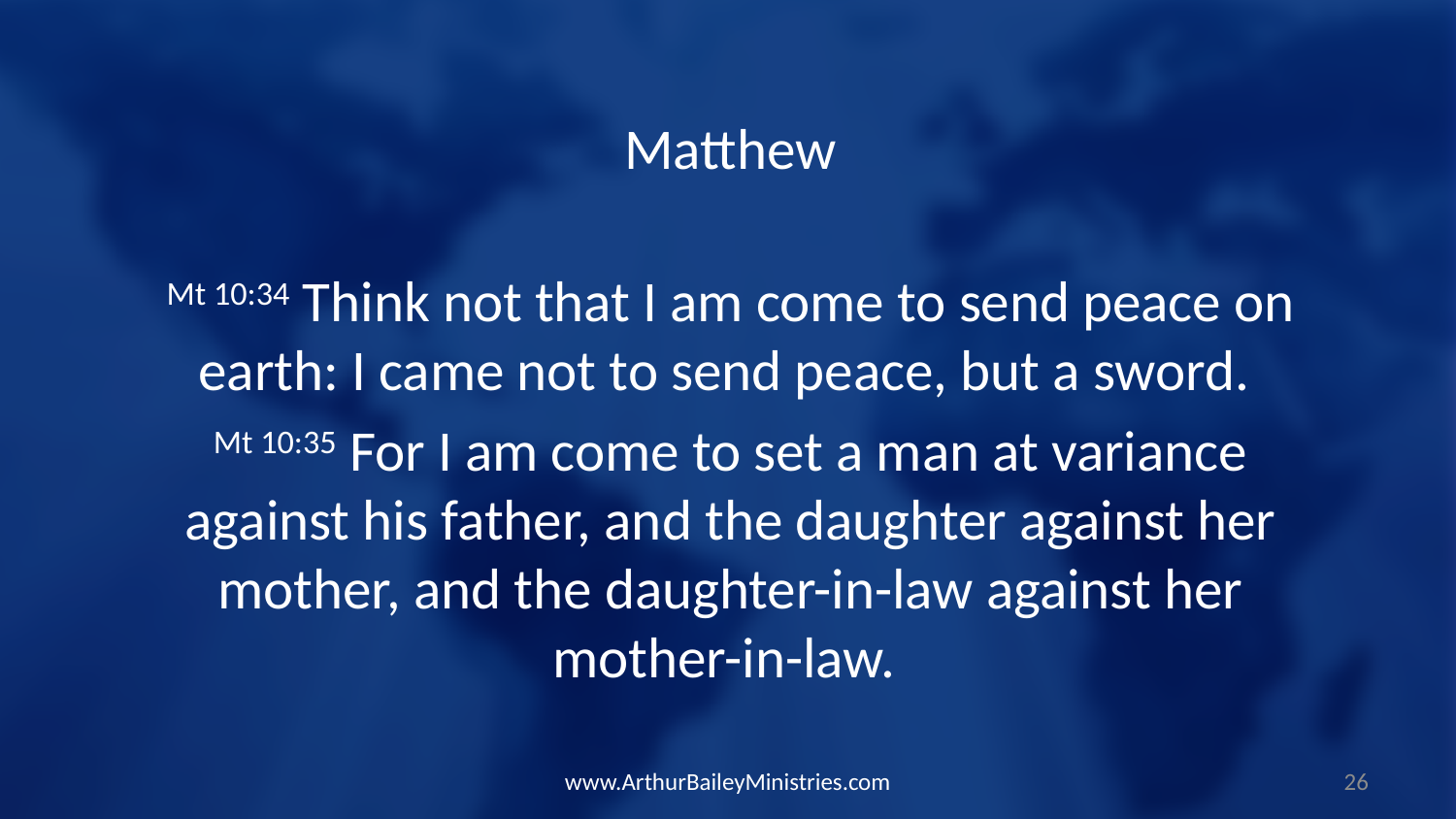

Matthew

Mt 10:34 Think not that I am come to send peace on earth: I came not to send peace, but a sword.
Mt 10:35 For I am come to set a man at variance against his father, and the daughter against her mother, and the daughter-in-law against her mother-in-law.
www.ArthurBaileyMinistries.com
26